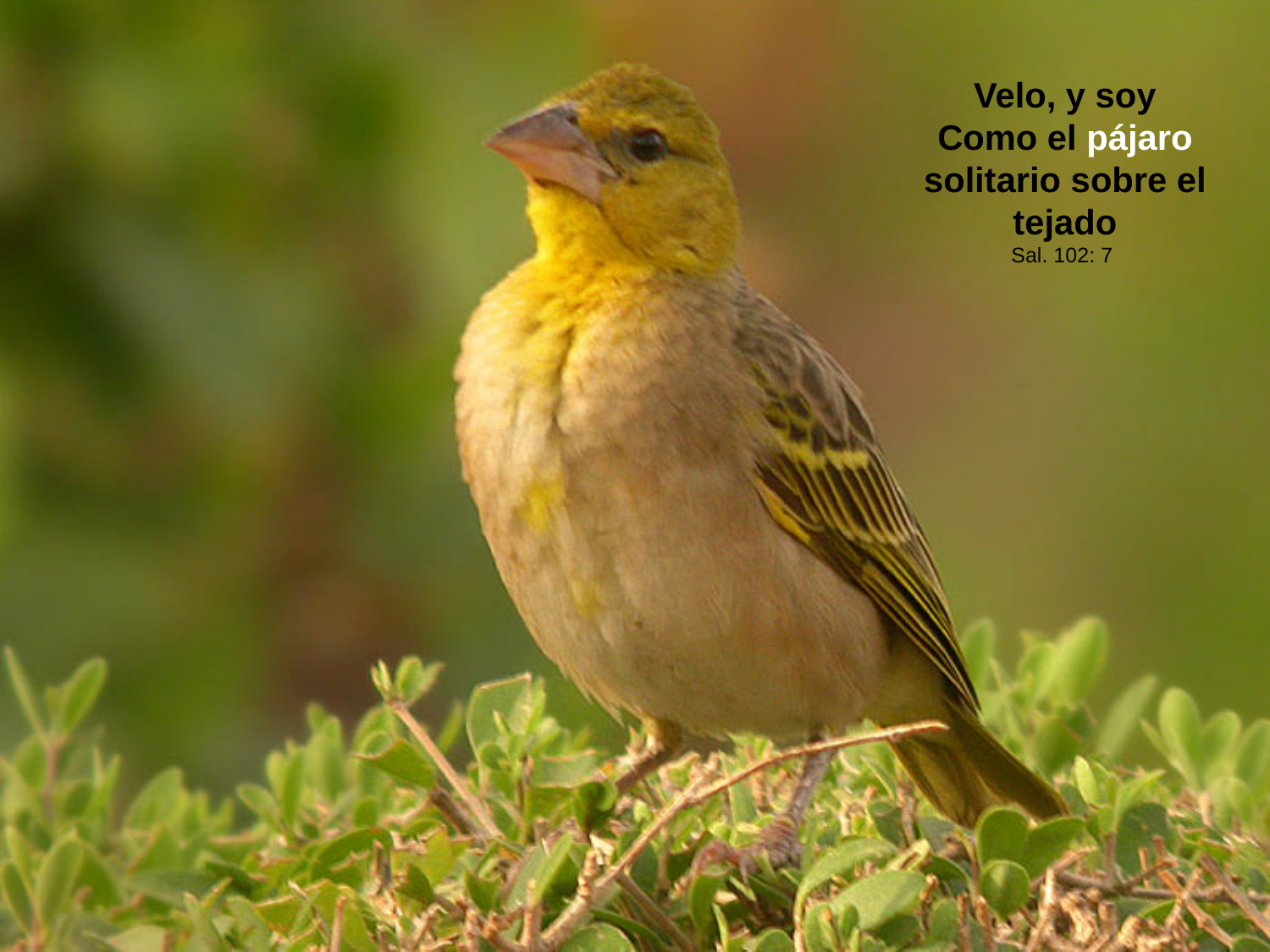

Velo, y soy
Como el pájaro solitario sobre el tejado
Sal. 102: 7